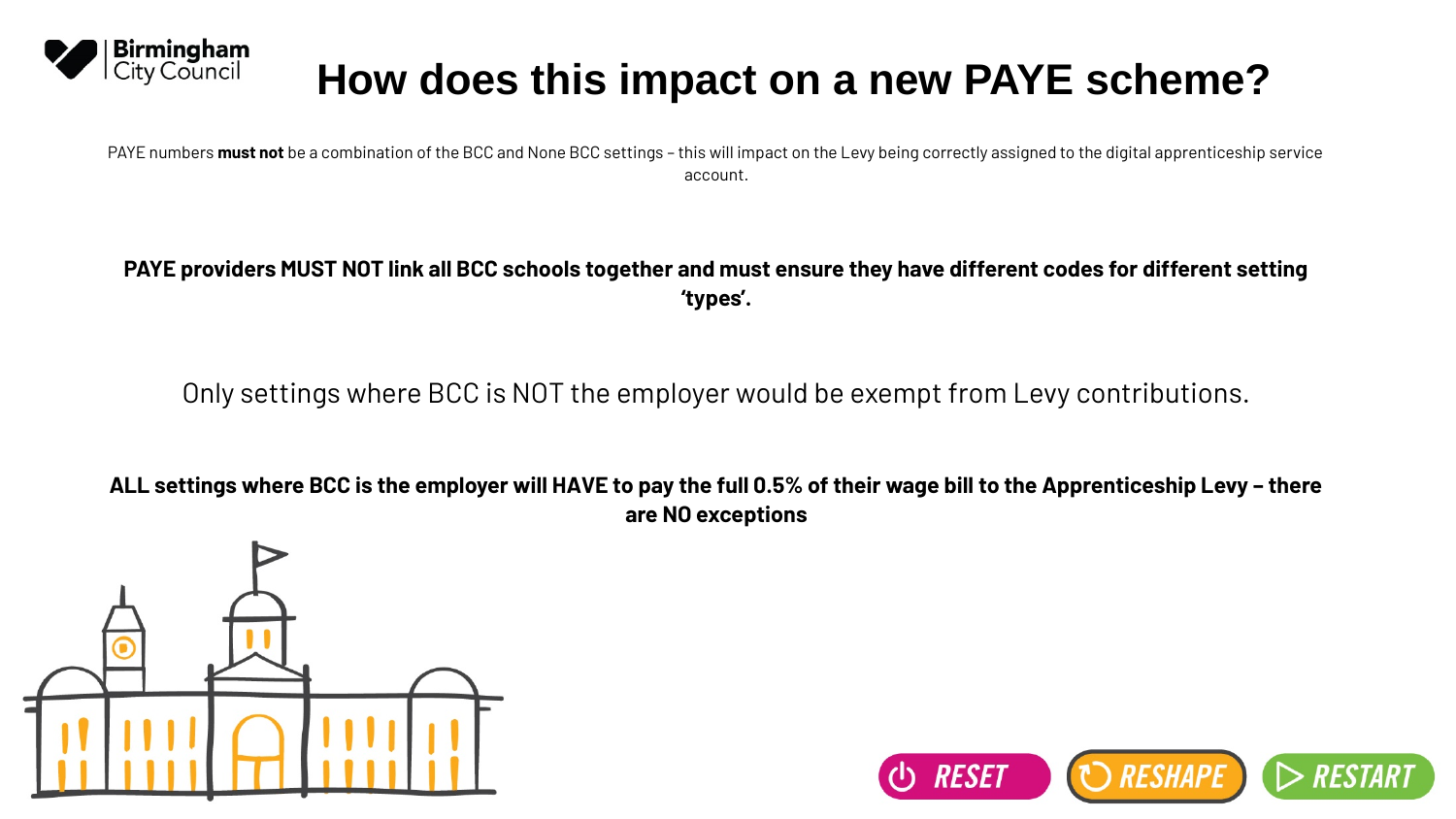

# How does this impact on a new PAYE scheme?
PAYE numbers must not be a combination of the BCC and None BCC settings – this will impact on the Levy being correctly assigned to the digital apprenticeship service account.

PAYE providers MUST NOT link all BCC schools together and must ensure they have different codes for different setting ‘types’.

Only settings where BCC is NOT the employer would be exempt from Levy contributions.

ALL settings where BCC is the employer will HAVE to pay the full 0.5% of their wage bill to the Apprenticeship Levy – there are NO exceptions